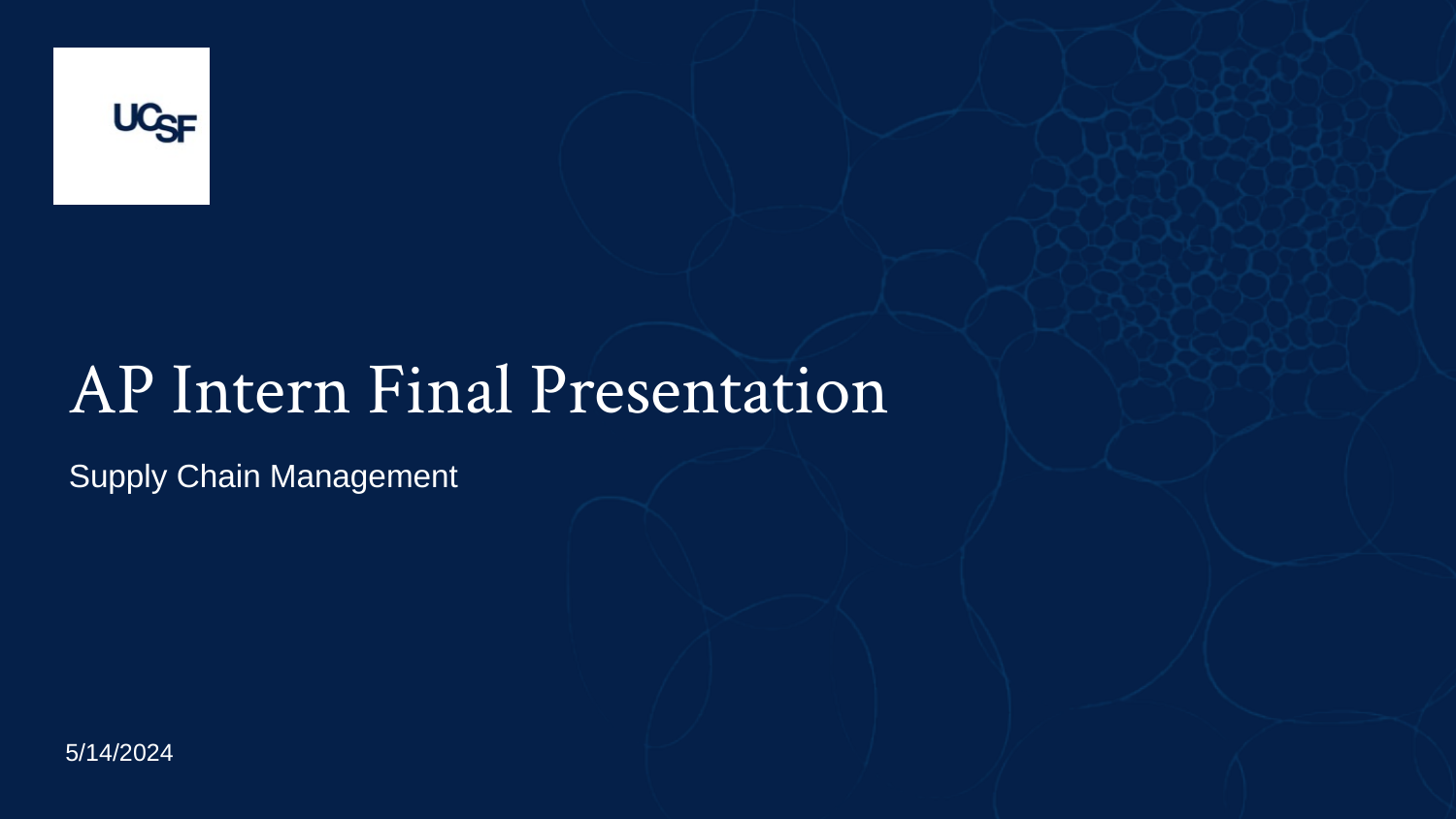

# AP Intern Final Presentation
Supply Chain Management
5/14/2024